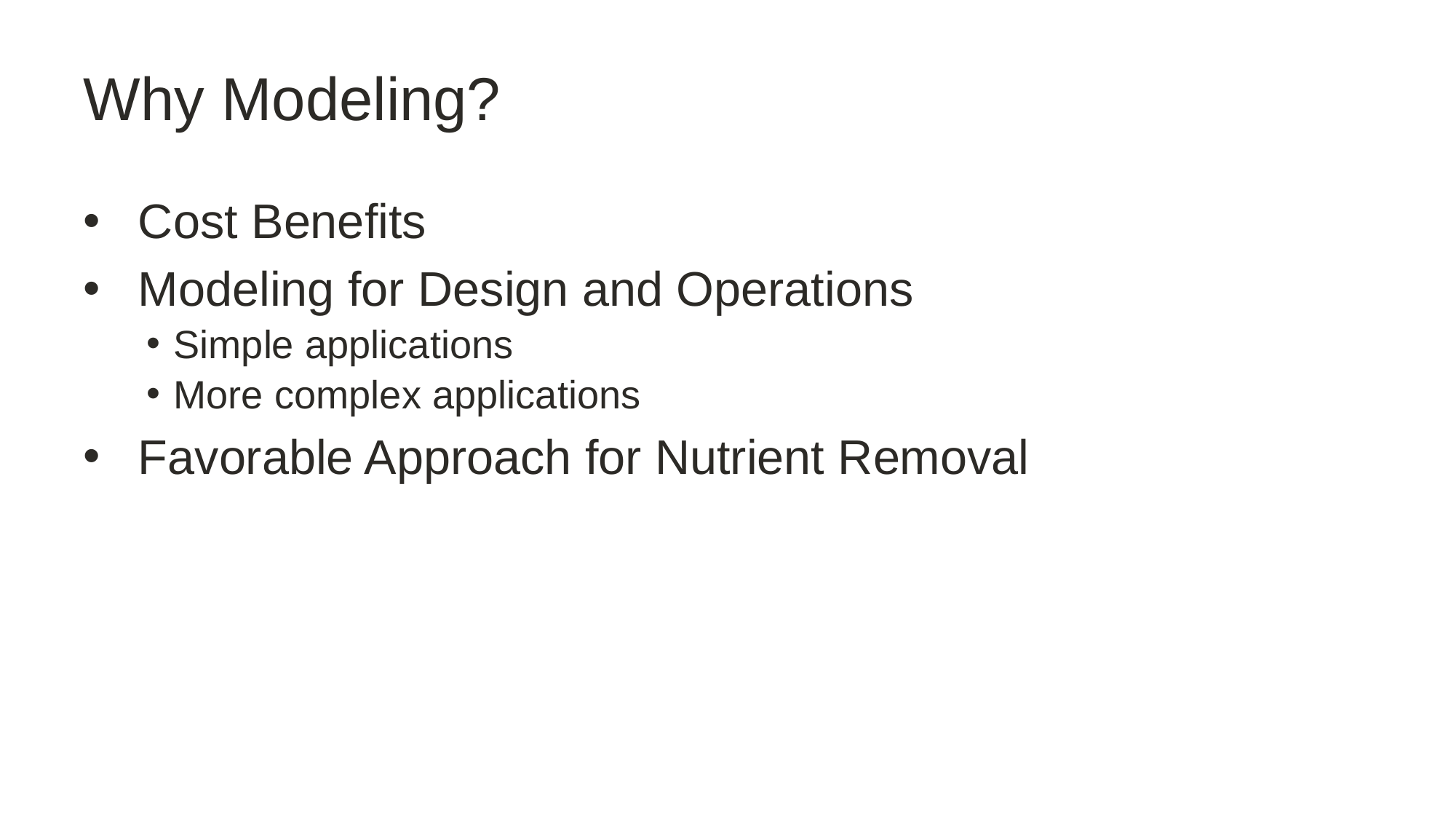

# Why Modeling?
Cost Benefits
Modeling for Design and Operations
Simple applications
More complex applications
Favorable Approach for Nutrient Removal